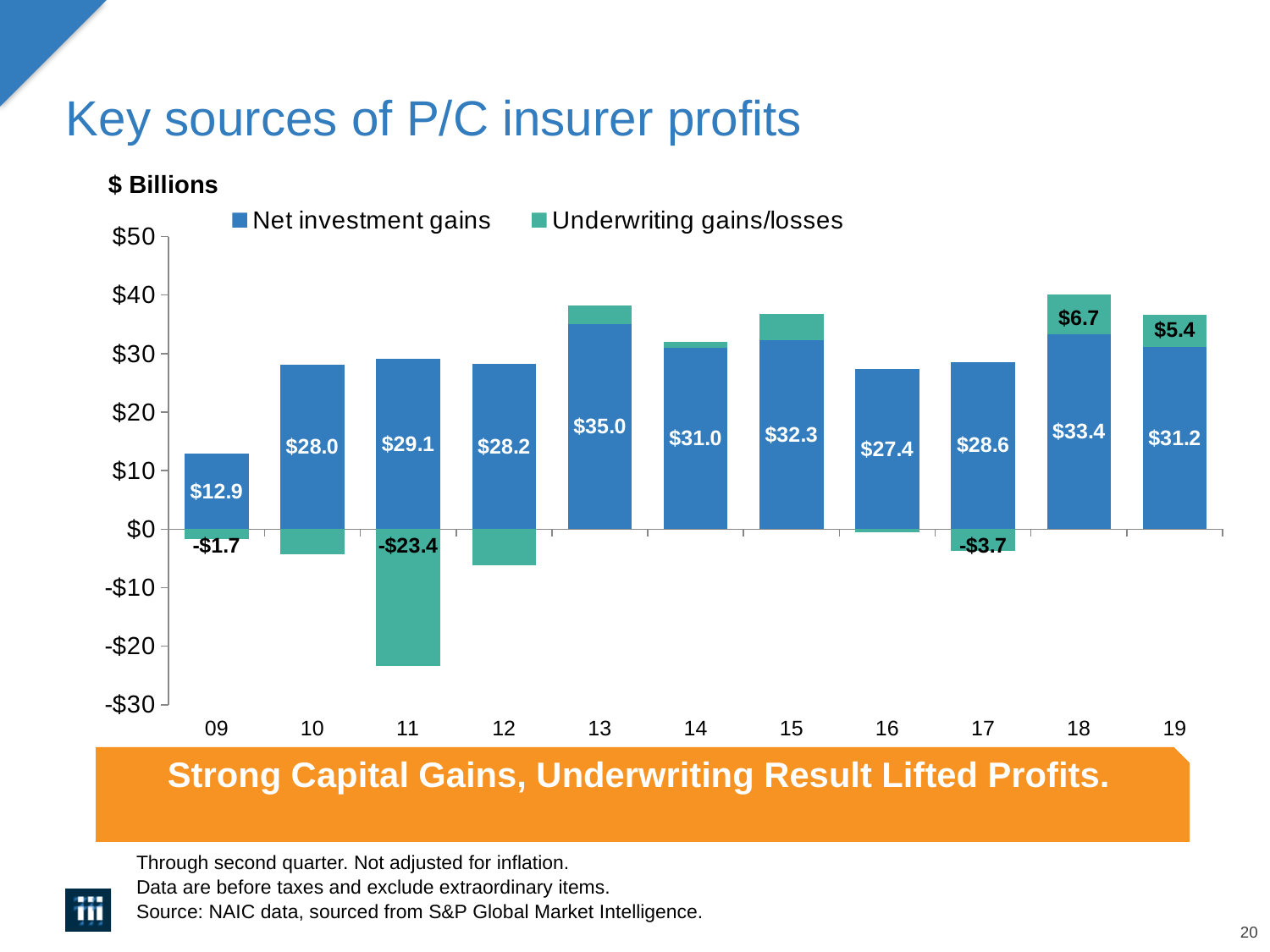

# Key sources of P/C insurer profits
$ Billions

### Chart

| Category | Net investment gains | Underwriting gains/losses  |
|---|---|---|
| 09 | 12.9156185575459 | -1.6925447 |
| 10 | 28.043373069769004 | -4.328186054000001 |
| 11 | 29.1435380304448 | -23.364087135000002 |
| 12 | 28.2302562155504 | -6.120500444 |
| 13 | 35.0450506905184 | 3.1767702430000004 |
| 14 | 31.033421892 | 1.030018105 |
| 15 | 32.3437098891552 | 4.364656025 |
| 16 | 27.3561055510754 | -0.586924089 |
| 17 | 28.589645575 | -3.707506104 |
| 18 | 33.351070565 | 6.743752831 |
| 19 | 31.2 | 5.4 |
Strong Capital Gains, Underwriting Result Lifted Profits.

Through second quarter. Not adjusted for inflation.
Data are before taxes and exclude extraordinary items.
Source: NAIC data, sourced from S&P Global Market Intelligence.